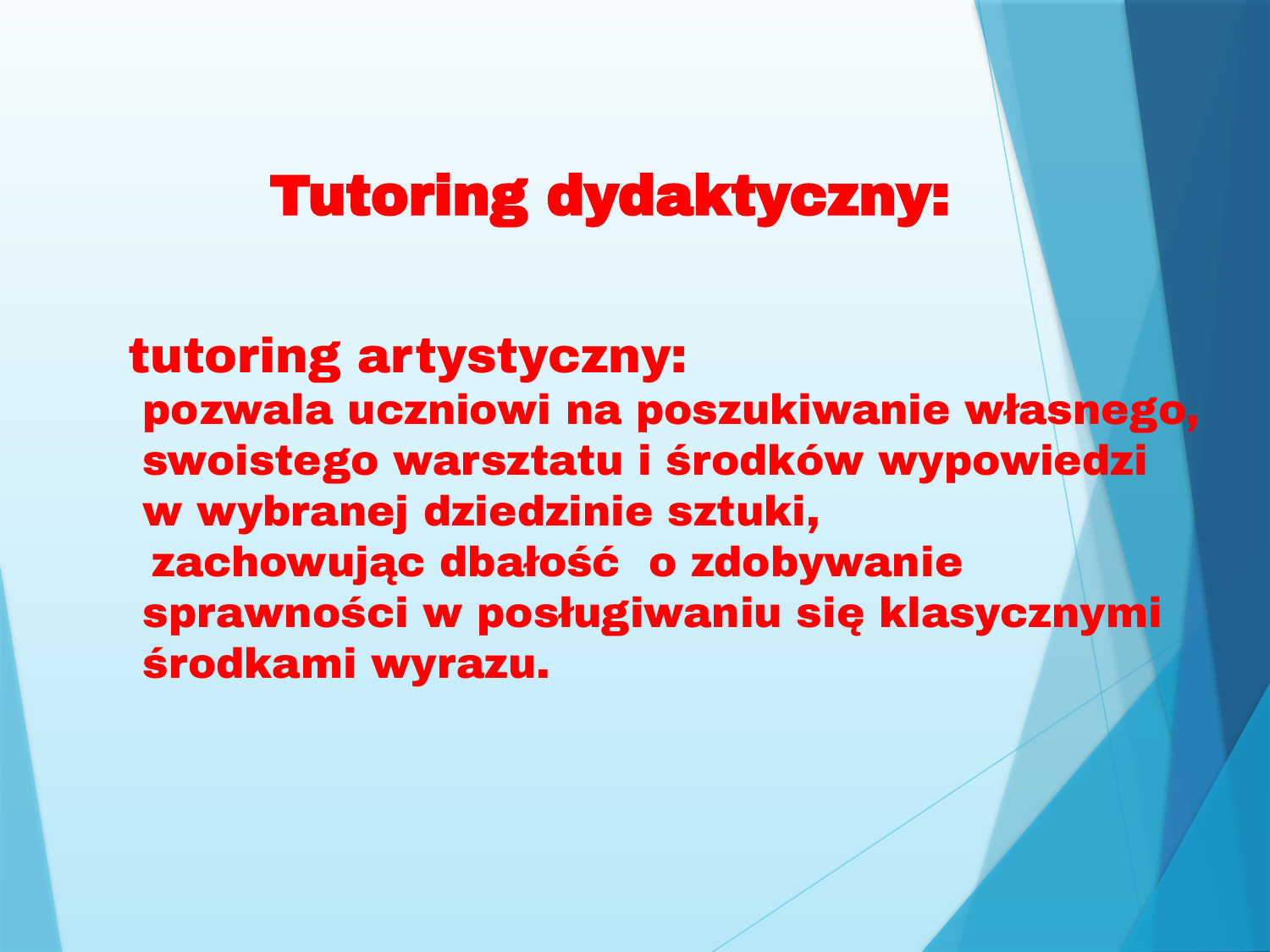

Tutoring dydaktyczny:
  tutoring artystyczny:
	pozwala uczniowi na poszukiwanie własnego, swoistego warsztatu i środków wypowiedzi    w wybranej dziedzinie sztuki,
    zachowując dbałość  o zdobywanie sprawności w posługiwaniu się klasycznymi środkami wyrazu.